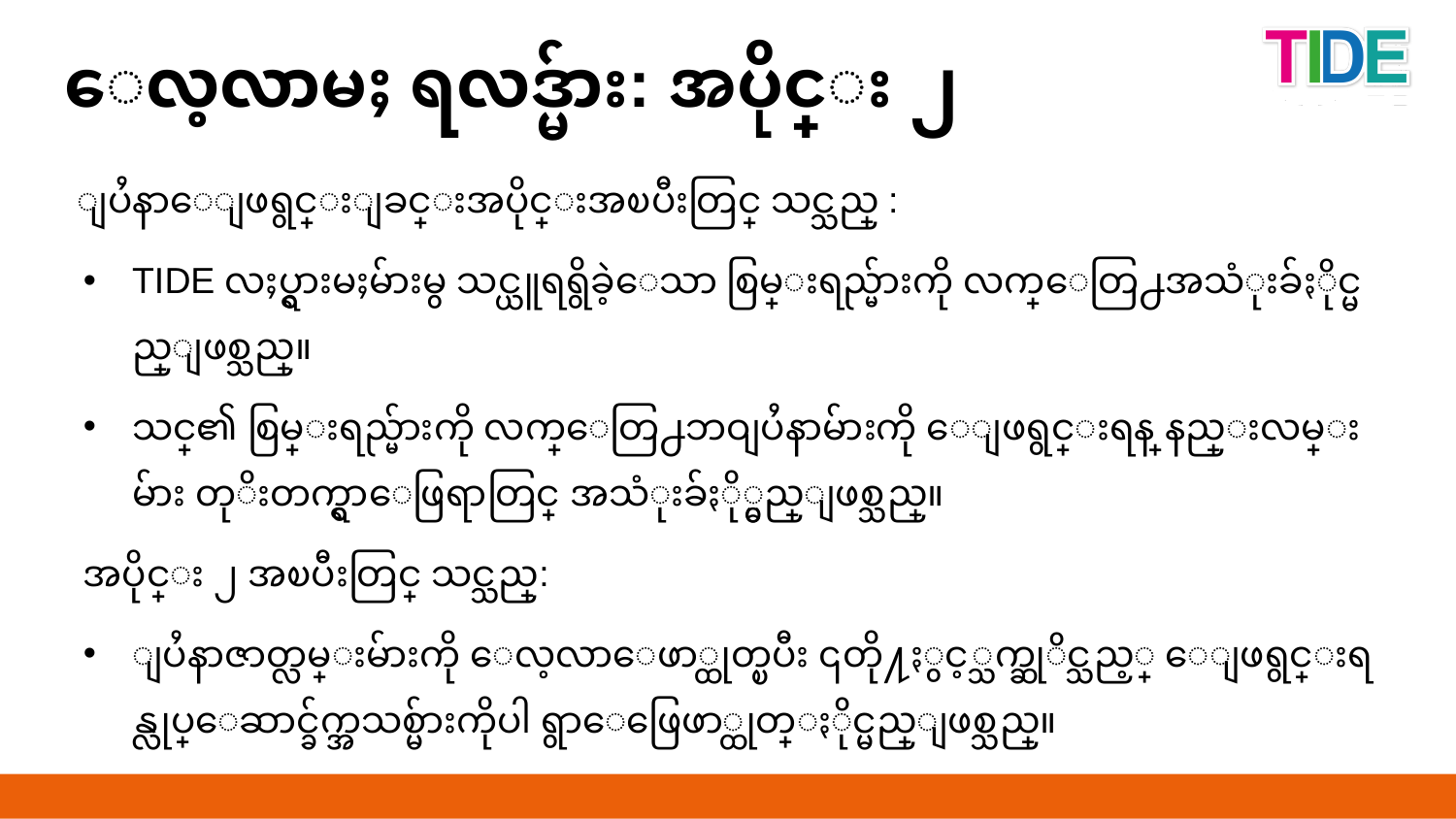

ေလ့လာမႈ ရလဒ္မ်ား: အပိုင္း ၂
ျပႆနာေျဖရွင္းျခင္းအပိုင္းအၿပီးတြင္ သင္သည္ :
TIDE လႈပ္ရွားမႈမ်ားမွ သင္ယူရရွိခဲ့ေသာ စြမ္းရည္မ်ားကို လက္ေတြ႕အသံုးခ်ႏိုင္မည္ျဖစ္သည္။
သင္၏ စြမ္းရည္မ်ားကို လက္ေတြ႕ဘဝျပႆနာမ်ားကို ေျဖရွင္းရန္ နည္းလမ္းမ်ား တုိးတက္ရွာေဖြရာတြင္ အသံုးခ်ႏို္င္မည္ျဖစ္သည္။
အပိုင္း ၂ အၿပီးတြင္ သင္သည္:
ျပႆနာဇာတ္လမ္းမ်ားကို ေလ့လာေဖာ္ထုတ္ၿပီး ၎တို႔ႏွင့္သက္ဆုိင္သည့္ ေျဖရွင္းရန္လုပ္ေဆာင္ခ်က္အသစ္မ်ားကိုပါ ရွာေဖြေဖာ္ထုတ္ႏိုင္မည္ျဖစ္သည္။